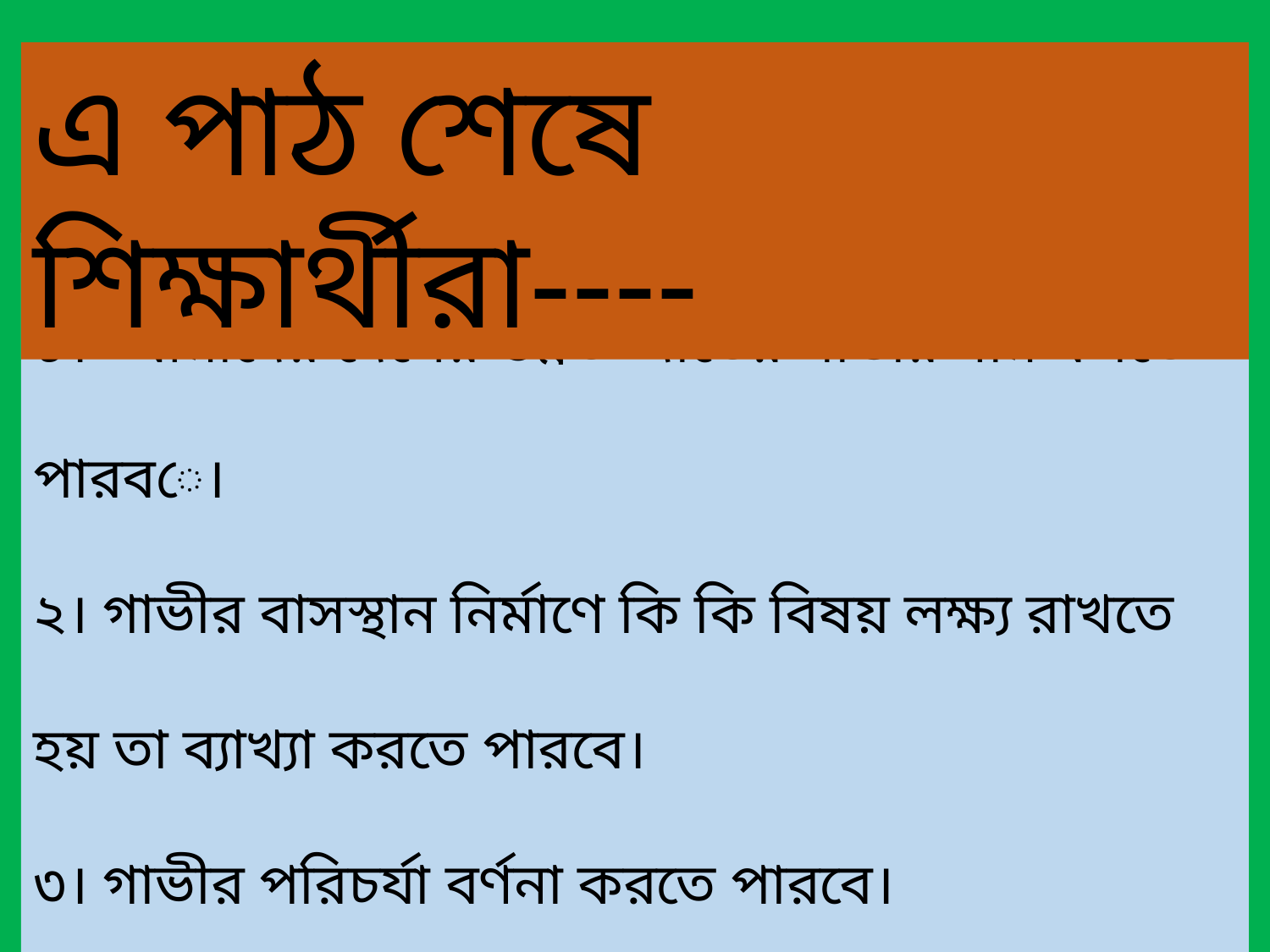

এ পাঠ শেষে শিক্ষার্থীরা----
১।  আমাদের দেশের উন্নত জাতের গাভীর নাম বলতে পারবে।
২। গাভীর বাসস্থান নির্মাণে কি কি বিষয় লক্ষ্য রাখতে হয় তা ব্যাখ্যা করতে পারবে।
৩। গাভীর পরিচর্যা বর্ণনা করতে পারবে।